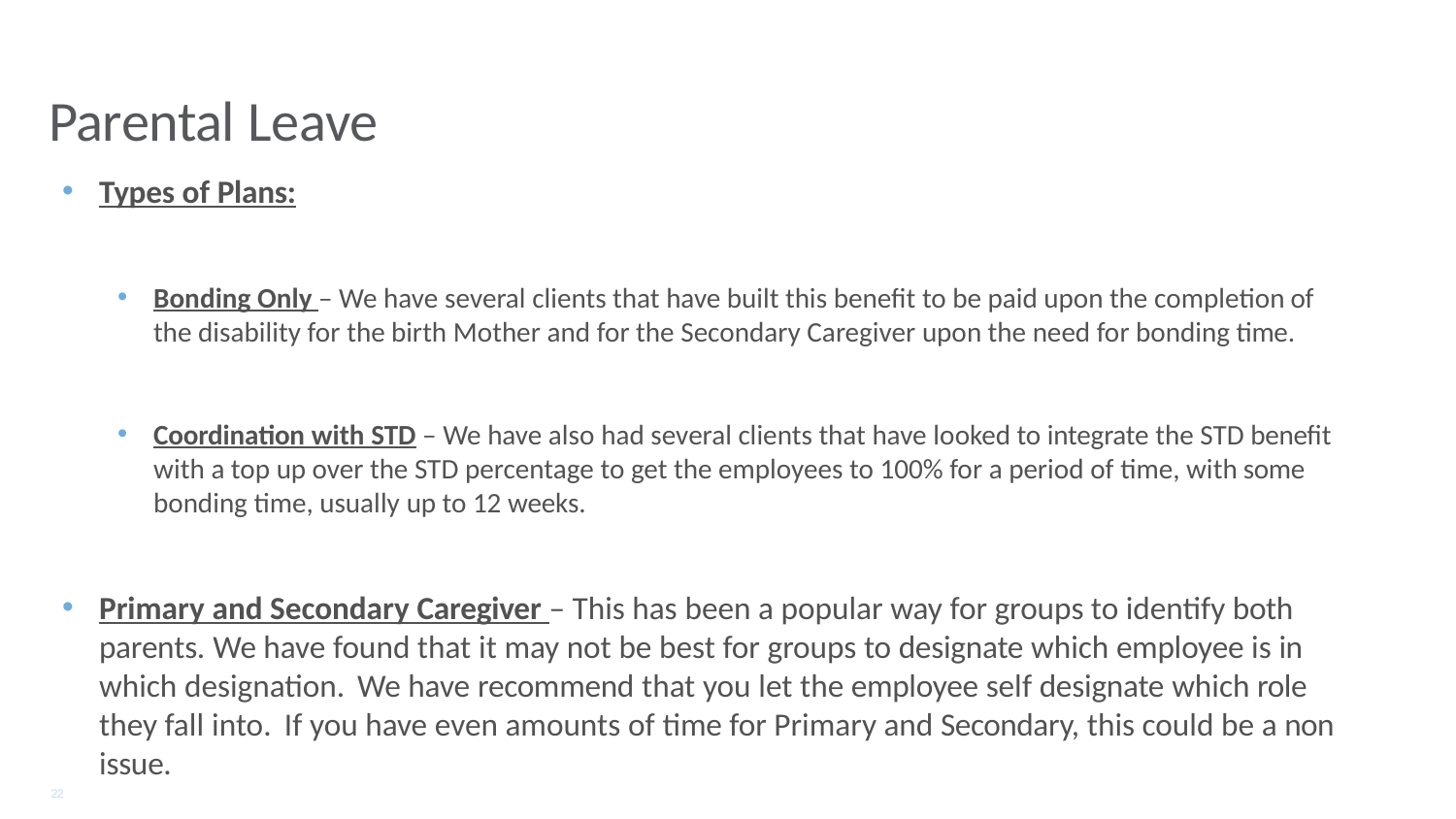

# Parental Leave
Types of Plans:

Bonding Only – We have several clients that have built this benefit to be paid upon the completion of
the disability for the birth Mother and for the Secondary Caregiver upon the need for bonding time.

Coordination with STD – We have also had several clients that have looked to integrate the STD benefit with a top up over the STD percentage to get the employees to 100% for a period of time, with some bonding time, usually up to 12 weeks.

Primary and Secondary Caregiver – This has been a popular way for groups to identify both parents. We have found that it may not be best for groups to designate which employee is in which designation. We have recommend that you let the employee self designate which role they fall into. If you have even amounts of time for Primary and Secondary, this could be a non issue.
22